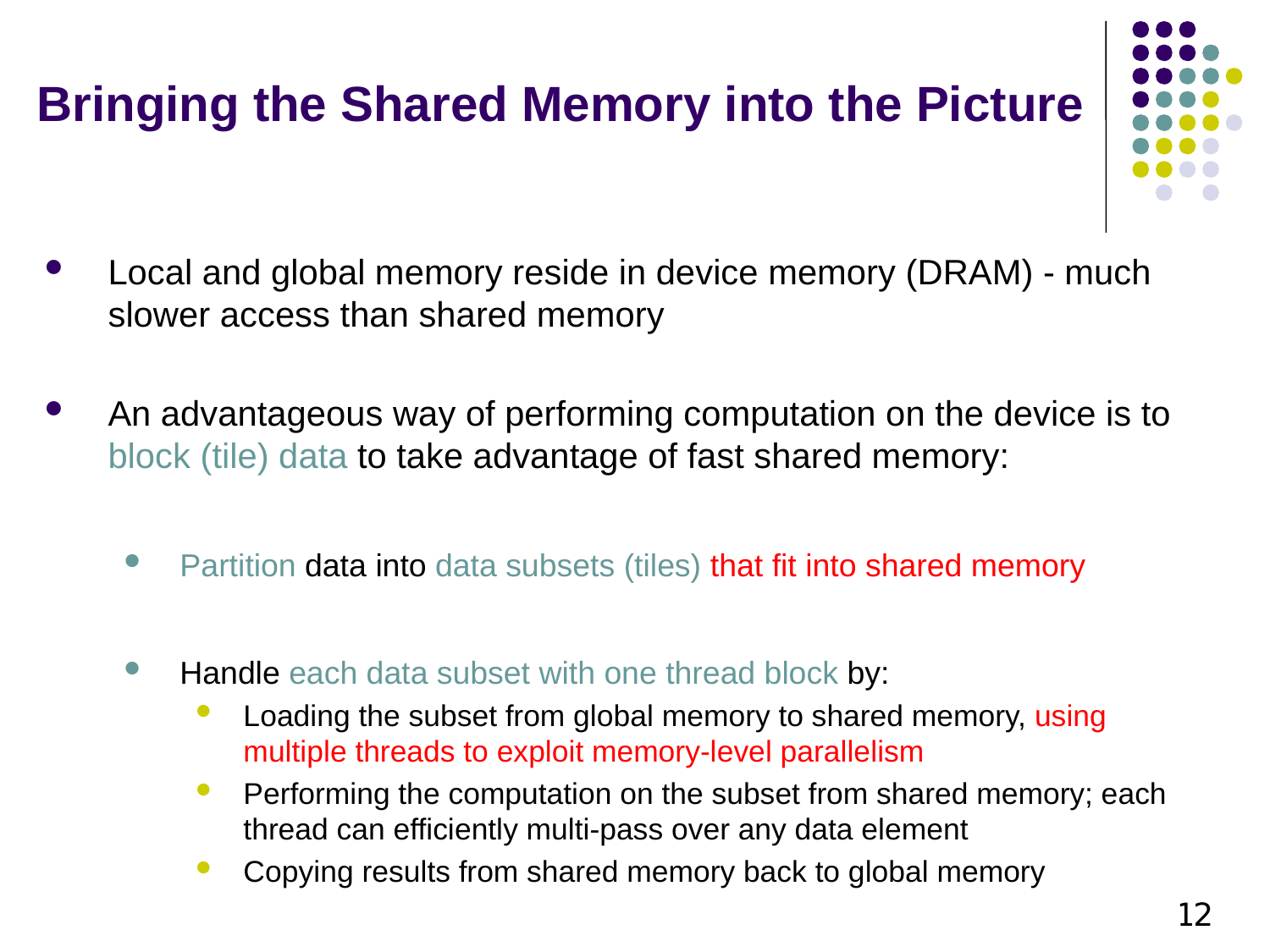

# Bringing the Shared Memory into the Picture
Local and global memory reside in device memory (DRAM) - much slower access than shared memory

An advantageous way of performing computation on the device is to block (tile) data to take advantage of fast shared memory:

Partition data into data subsets (tiles) that fit into shared memory

Handle each data subset with one thread block by:
Loading the subset from global memory to shared memory, using multiple threads to exploit memory-level parallelism
Performing the computation on the subset from shared memory; each thread can efficiently multi-pass over any data element
Copying results from shared memory back to global memory
12